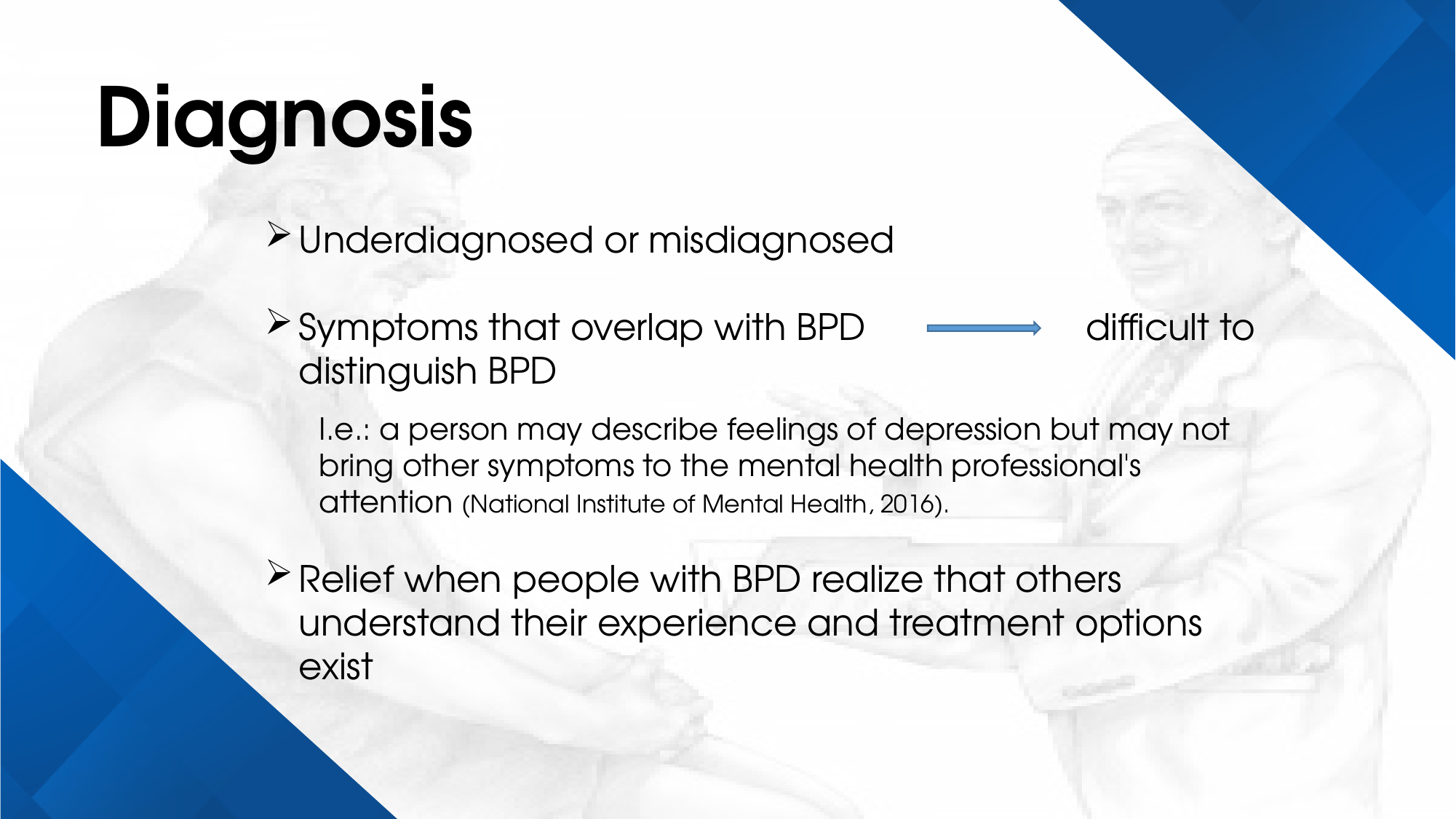

Diagnosis
Underdiagnosed or misdiagnosed

Symptoms that overlap with BPD                      difficult to distinguish BPD

I.e.: a person may describe feelings of depression but may not bring other symptoms to the mental health professional's attention (National Institute of Mental Health, 2016).

Relief when people with BPD realize that others understand their experience and treatment options exist